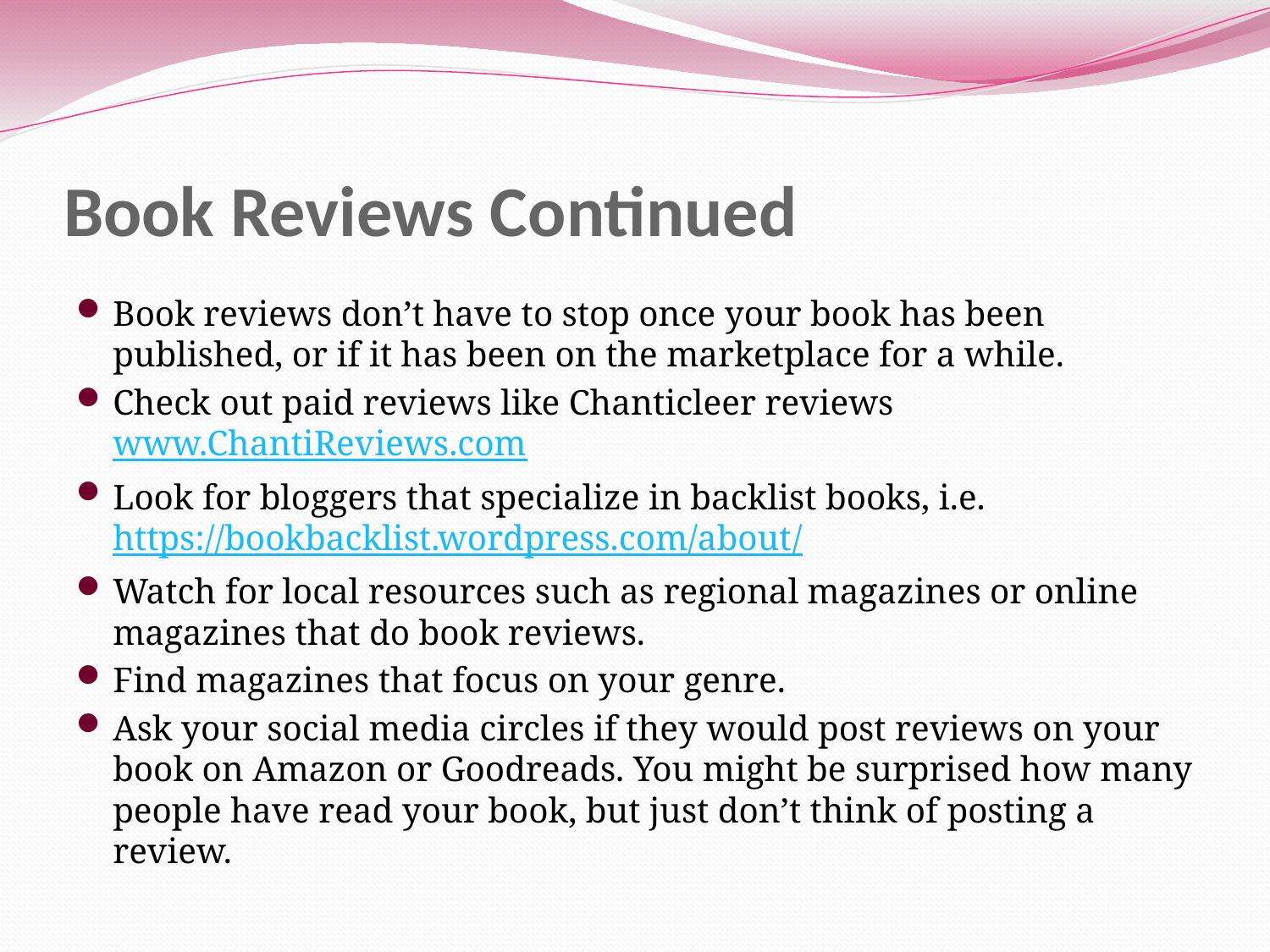

# Book Reviews Continued
Book reviews don’t have to stop once your book has been published, or if it has been on the marketplace for a while.
Check out paid reviews like Chanticleer reviews www.ChantiReviews.com
Look for bloggers that specialize in backlist books, i.e. https://bookbacklist.wordpress.com/about/
Watch for local resources such as regional magazines or online magazines that do book reviews.
Find magazines that focus on your genre.
Ask your social media circles if they would post reviews on your book on Amazon or Goodreads. You might be surprised how many people have read your book, but just don’t think of posting a review.